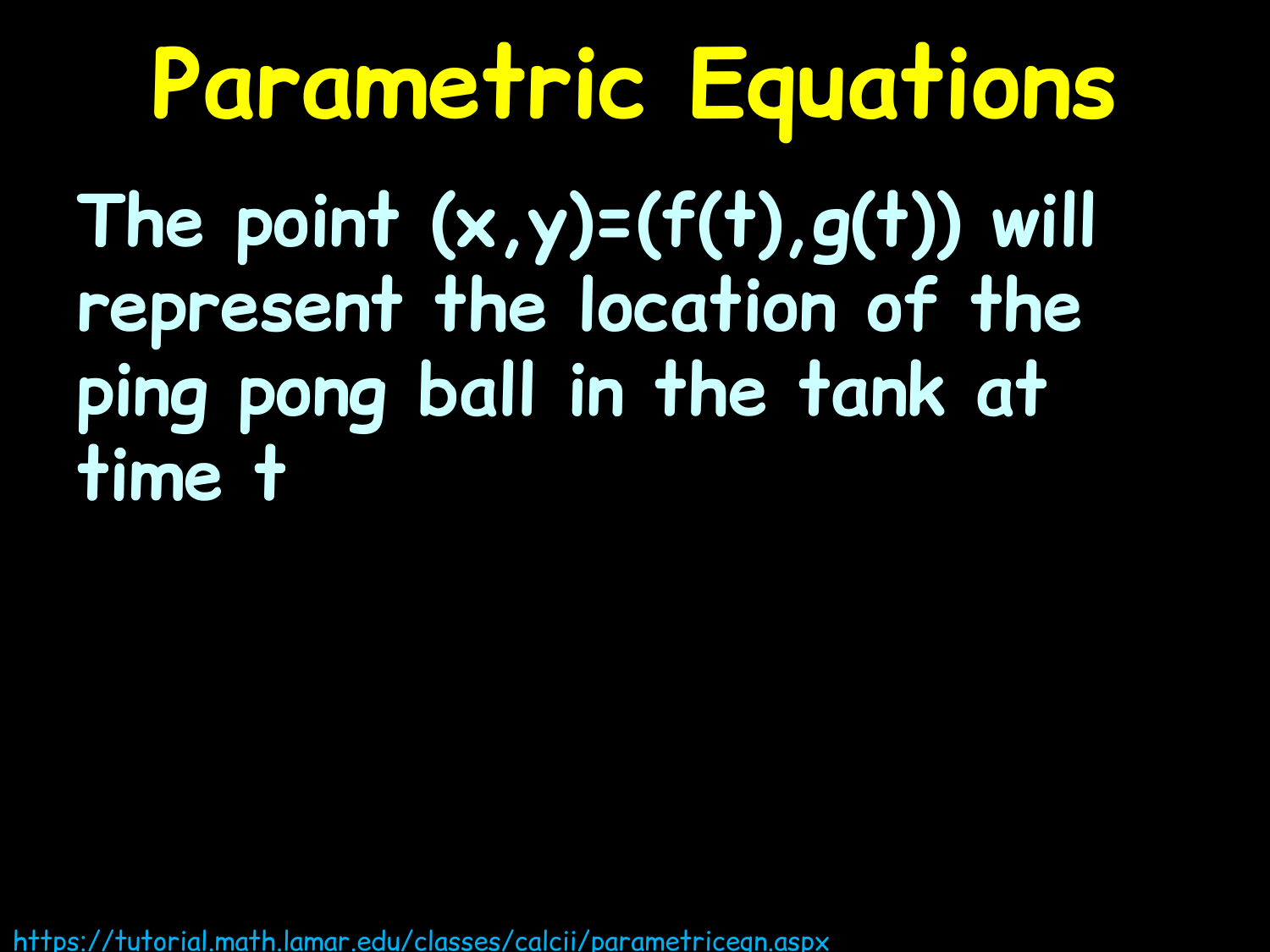

# Parametric Equations
The point (x,y)=(f(t),g(t)) will represent the location of the ping pong ball in the tank at time t
https://tutorial.math.lamar.edu/classes/calcii/parametriceqn.aspx